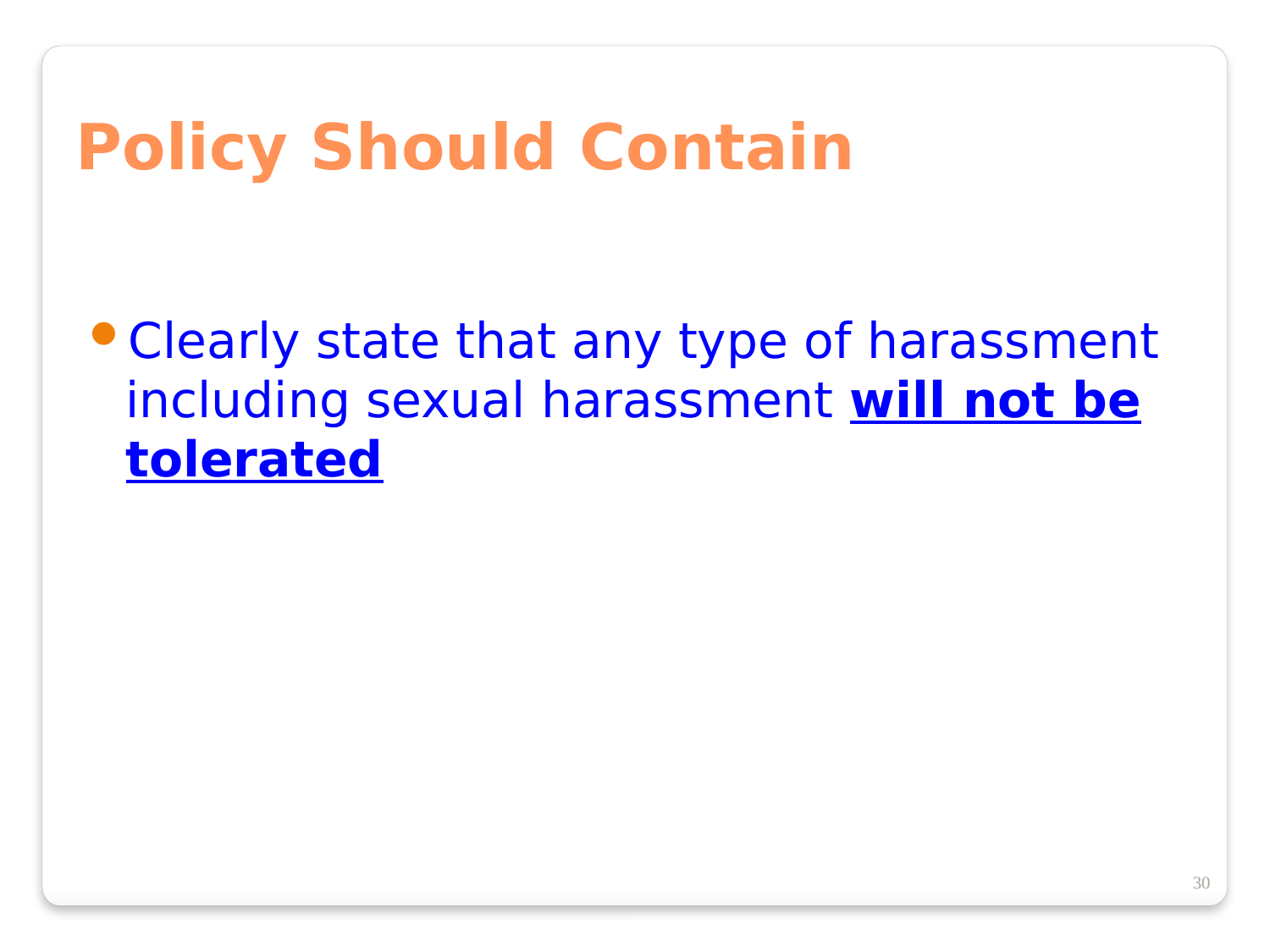

Policy Should Contain

Clearly state that any type of harassment including sexual harassment will not be tolerated
30